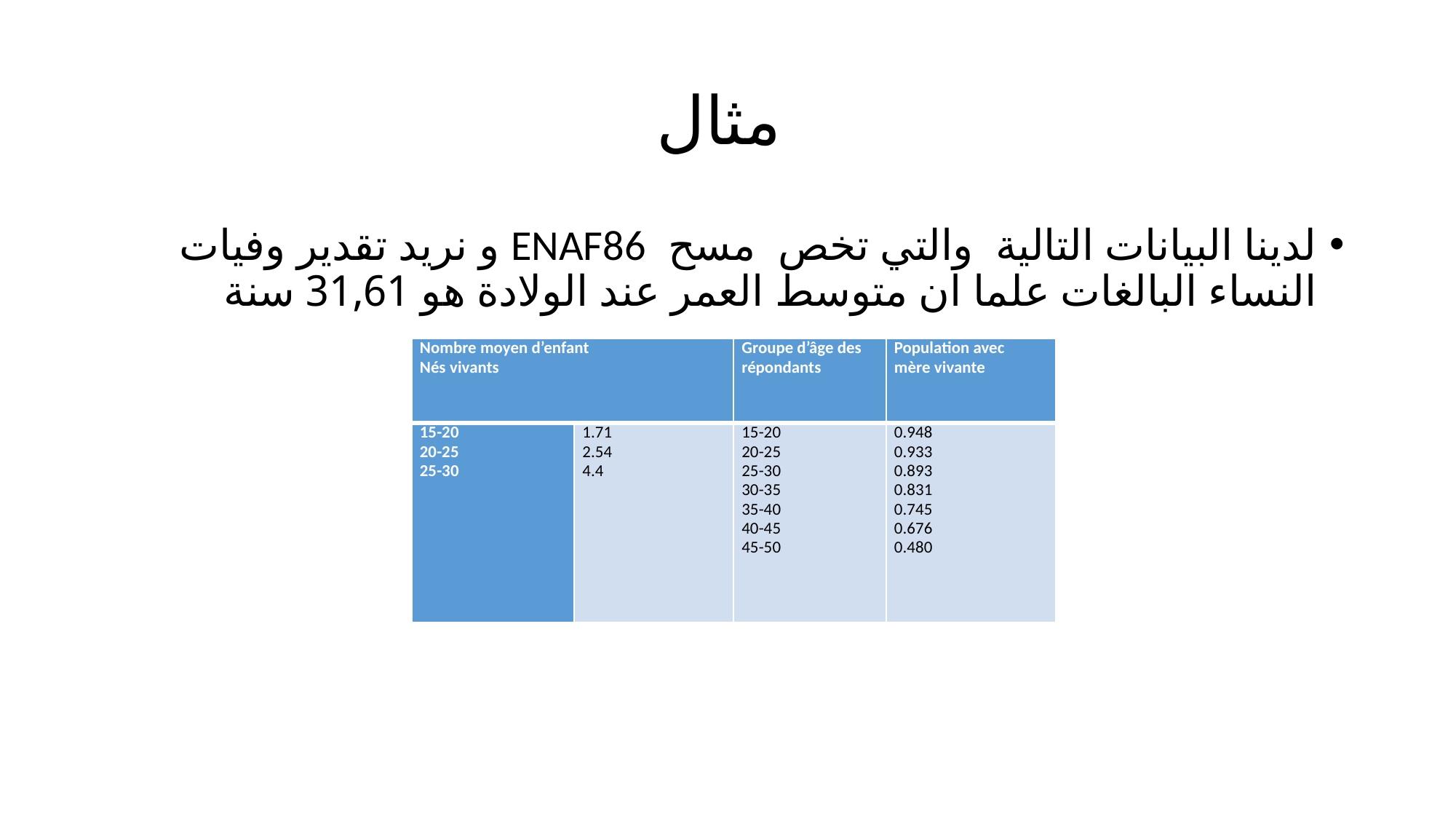

# مثال
لدينا البيانات التالية  والتي تخص  مسح  ENAF86 و نريد تقدير وفيات النساء البالغات علما ان متوسط العمر عند الولادة هو 31,61 سنة

| Nombre moyen d’enfant Nés vivants |  | Groupe d’âge des répondants | Population avec mère vivante |
| --- | --- | --- | --- |
| 15-20 20-25 25-30 | 1.71 2.54 4.4 | 15-20 20-25 25-30 30-35 35-40 40-45 45-50 | 0.948 0.933 0.893 0.831 0.745 0.676 0.480 |